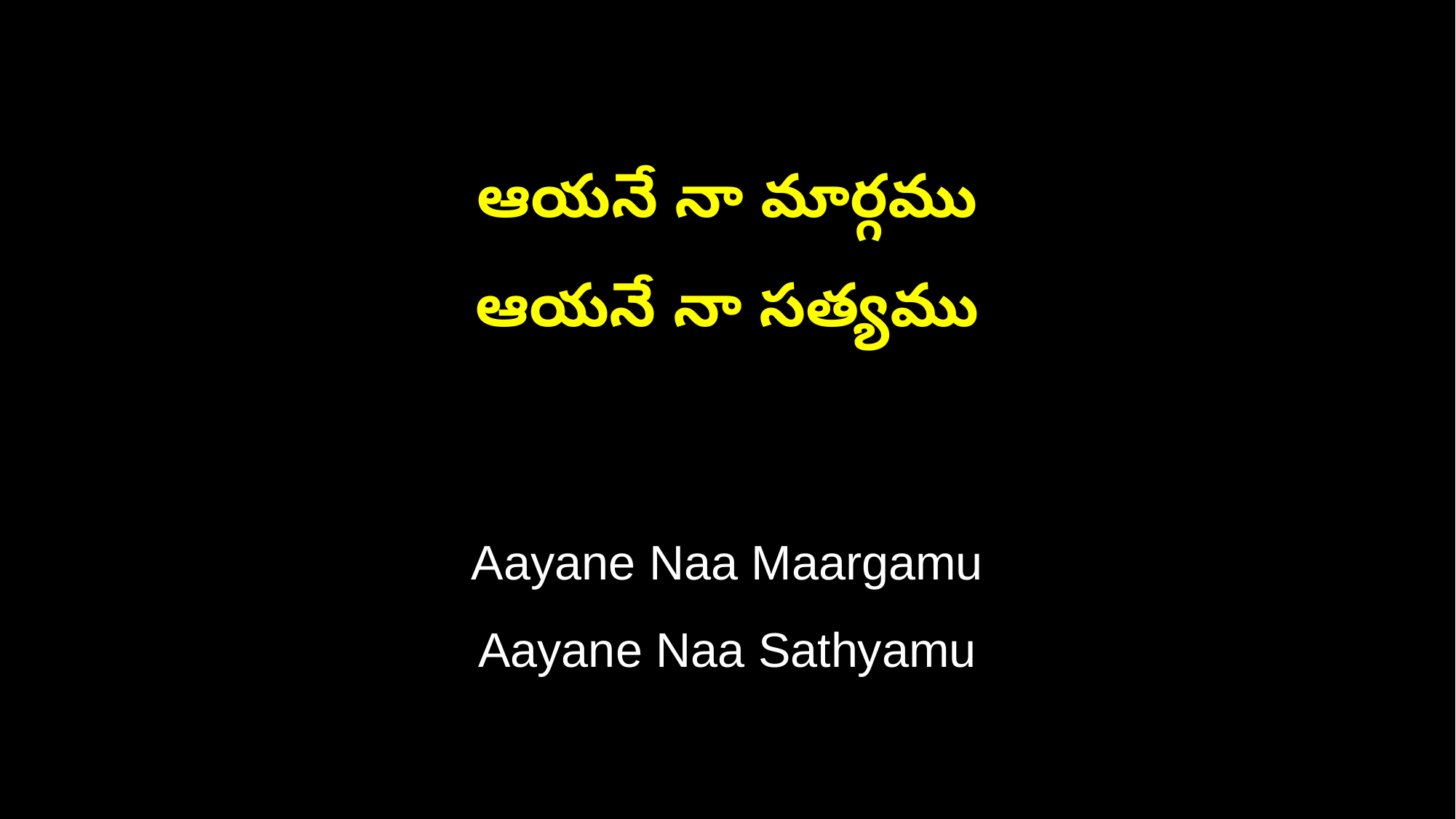

ఆయనే నా మార్గము
ఆయనే నా సత్యము
Aayane Naa Maargamu
Aayane Naa Sathyamu